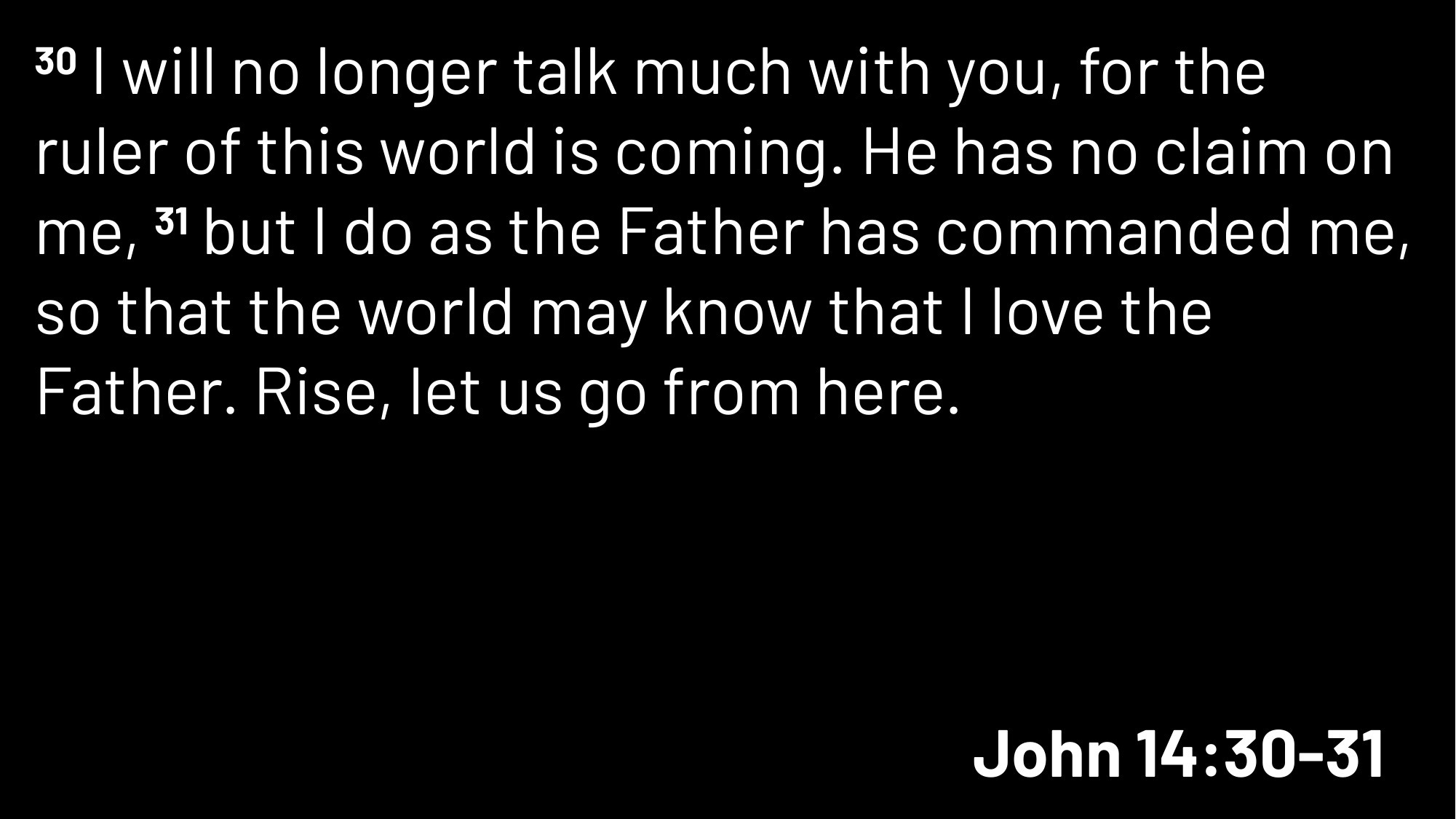

30 I will no longer talk much with you, for the ruler of this world is coming. He has no claim on me, 31 but I do as the Father has commanded me, so that the world may know that I love the Father. Rise, let us go from here.
John 14:30-31